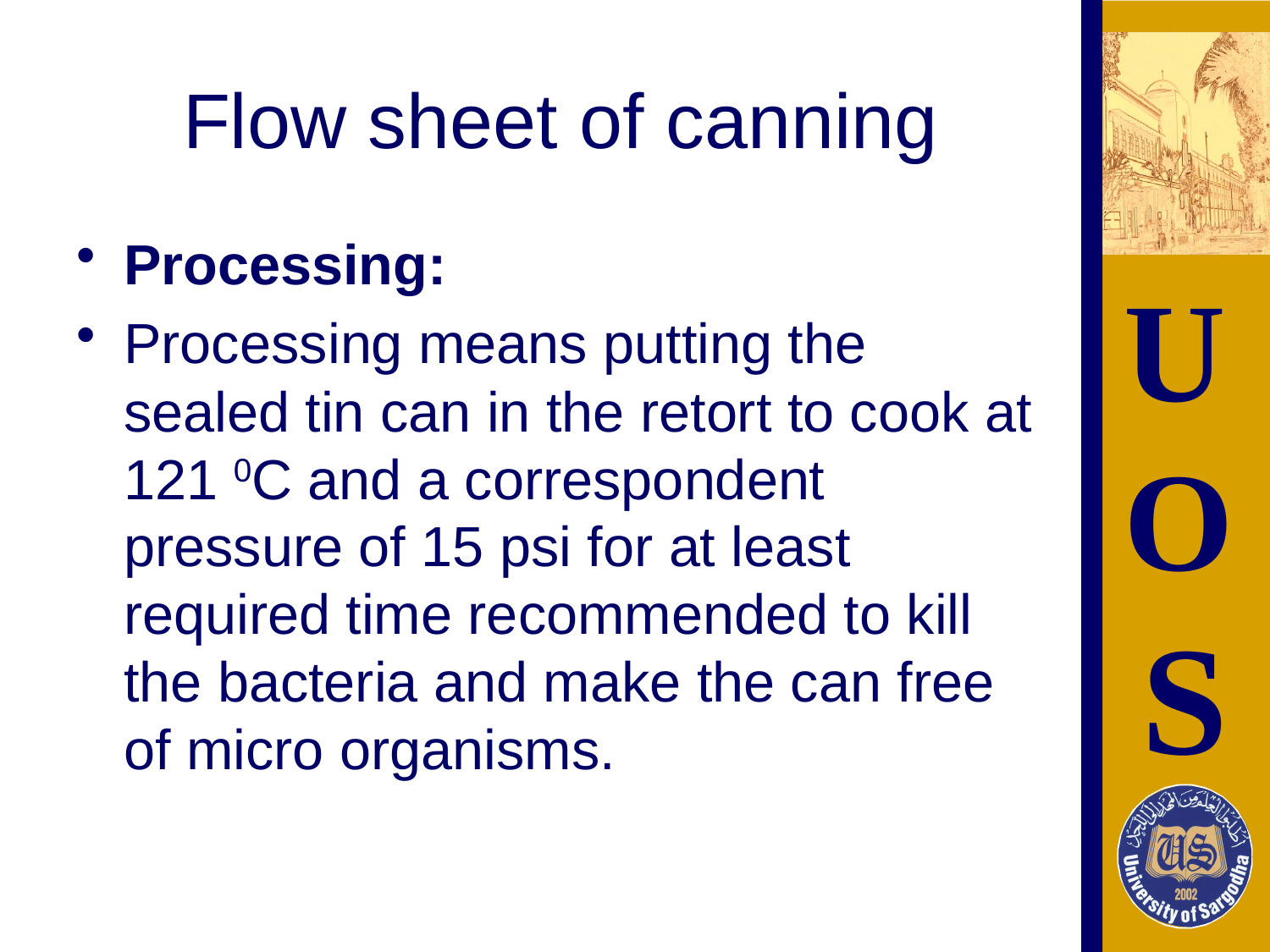

# Flow sheet of canning
Processing:
Processing means putting the sealed tin can in the retort to cook at 121 0C and a correspondent pressure of 15 psi for at least required time recommended to kill the bacteria and make the can free of micro organisms.